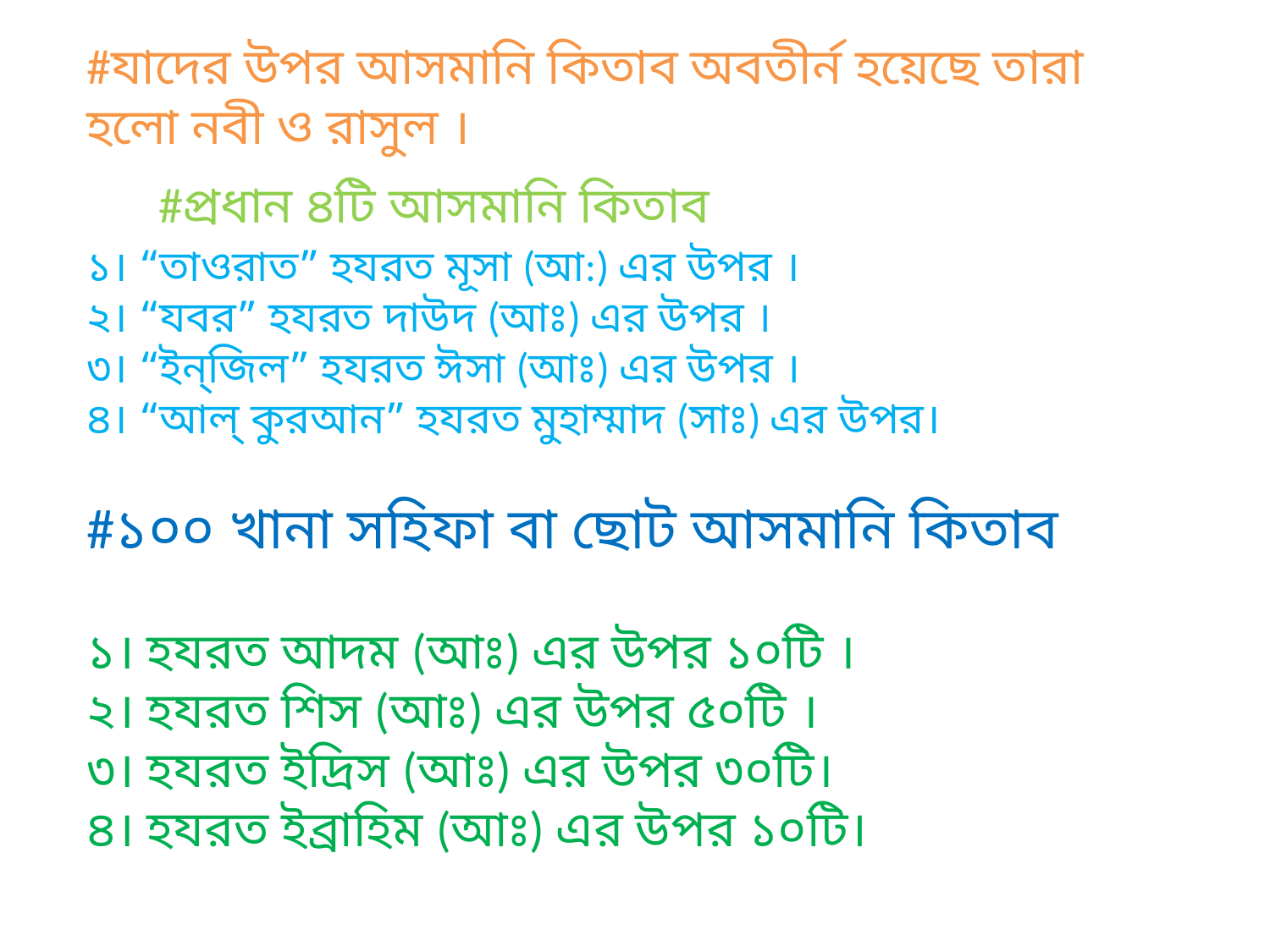

#যাদের উপর আসমানি কিতাব অবতীর্ন হয়েছে তারা হলো নবী ও রাসুল ।
#প্রধান ৪টি আসমানি কিতাব
১। “তাওরাত” হযরত মূসা (আ:) এর উপর ।
২। “যবর” হযরত দাউদ (আঃ) এর উপর ।
৩। “ইন্‌জিল” হযরত ঈসা (আঃ) এর উপর ।
৪। “আল্‌ কুরআন” হযরত মুহাম্মাদ (সাঃ) এর উপর।
#১০০ খানা সহিফা বা ছোট আসমানি কিতাব
১। হযরত আদম (আঃ) এর উপর ১০টি ।
২। হযরত শিস (আঃ) এর উপর ৫০টি ।
৩। হযরত ইদ্রিস (আঃ) এর উপর ৩০টি।
৪। হযরত ইব্রাহিম (আঃ) এর উপর ১০টি।